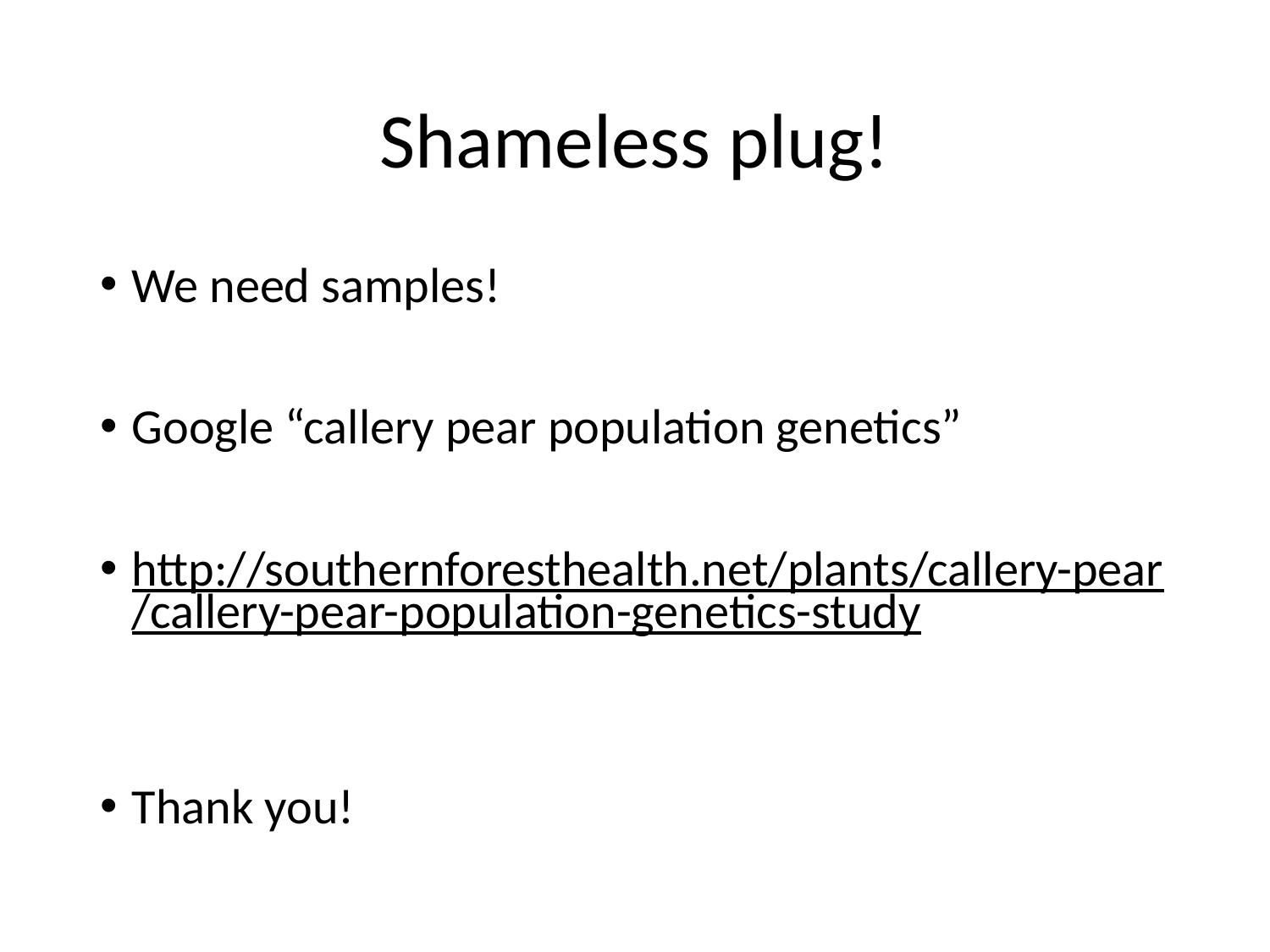

# Shameless plug!
We need samples!

Google “callery pear population genetics”

http://southernforesthealth.net/plants/callery-pear/callery-pear-population-genetics-study

Thank you!